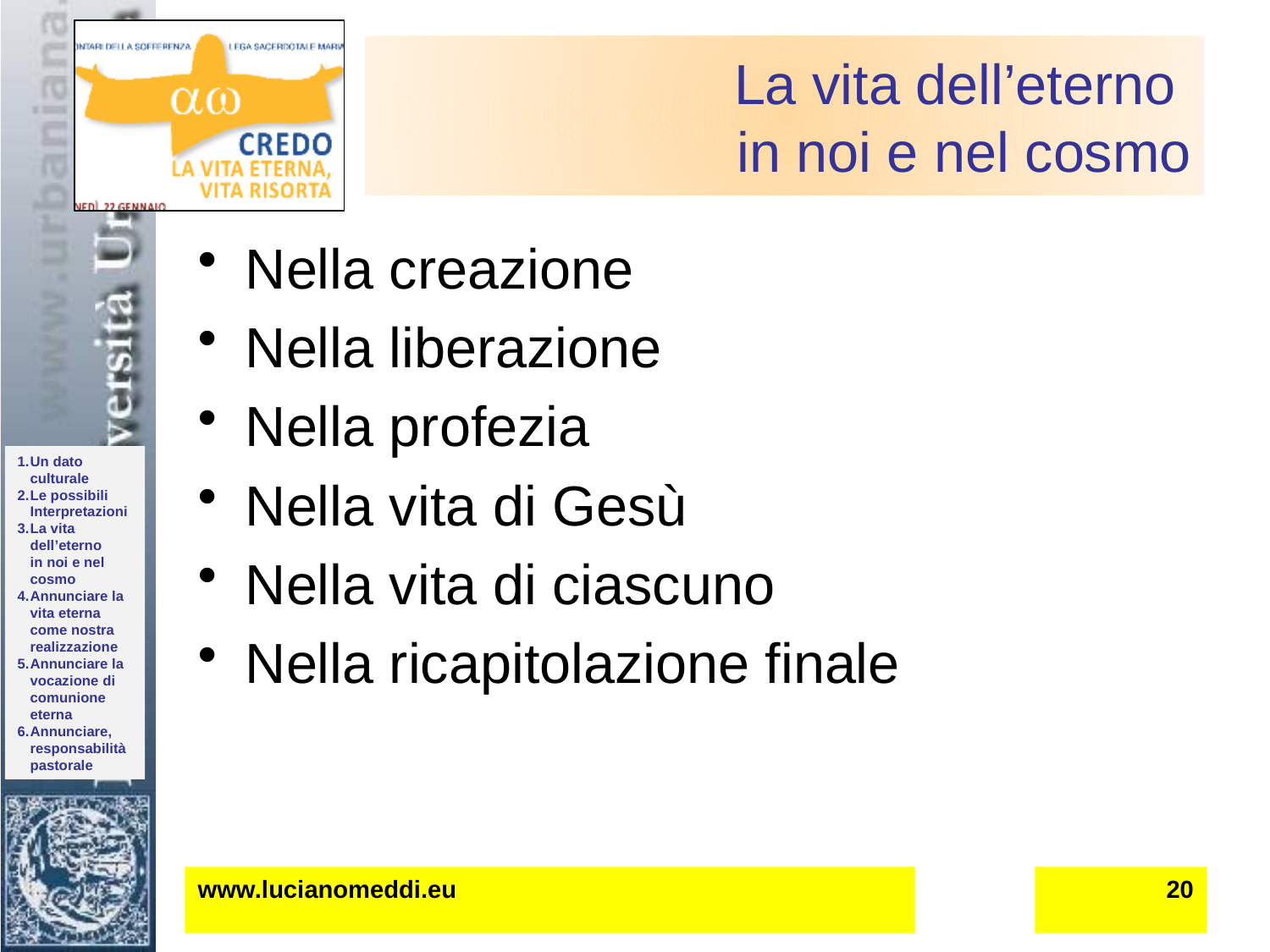

# La vita dell’eterno in noi e nel cosmo
Nella creazione
Nella liberazione
Nella profezia
Nella vita di Gesù
Nella vita di ciascuno
Nella ricapitolazione finale
www.lucianomeddi.eu
20